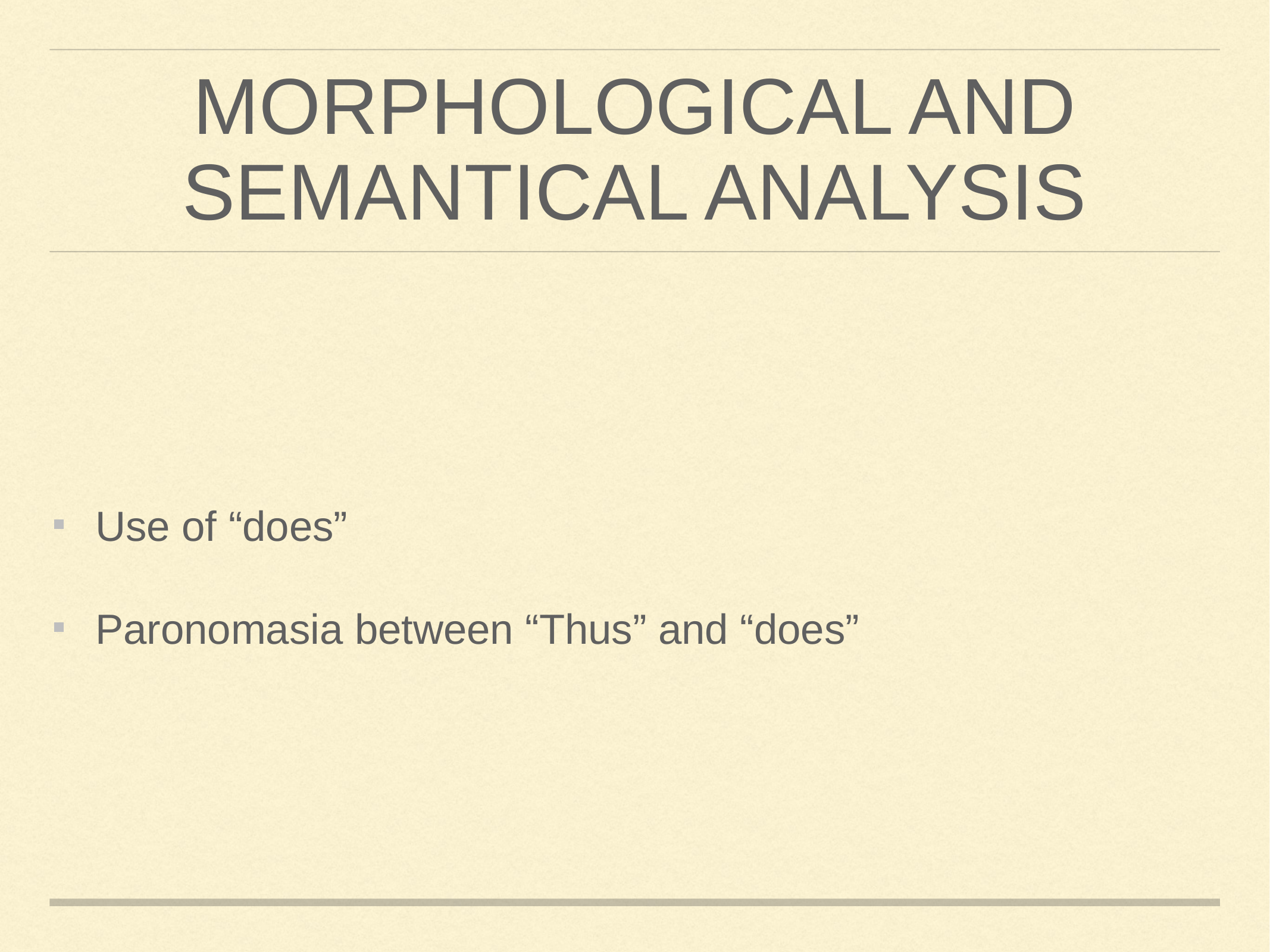

# MORPHOLOGICAL AND SEMAntical ANALYSIS
Use of “does”
Paronomasia between “Thus” and “does”